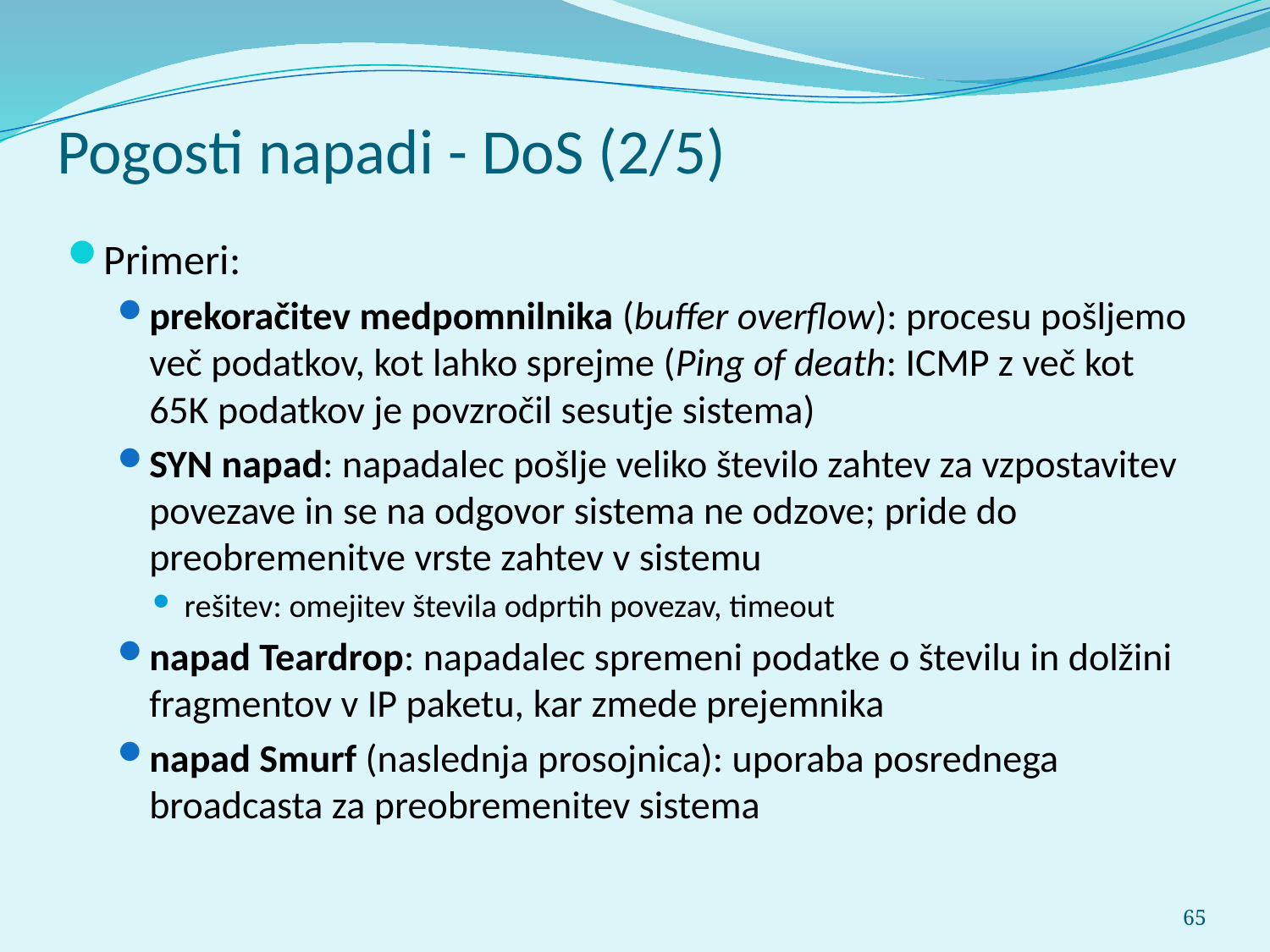

Pogosti napadi - DoS (2/5)
Primeri:
prekoračitev medpomnilnika (buffer overflow): procesu pošljemo več podatkov, kot lahko sprejme (Ping of death: ICMP z več kot 65K podatkov je povzročil sesutje sistema)
SYN napad: napadalec pošlje veliko število zahtev za vzpostavitev povezave in se na odgovor sistema ne odzove; pride do preobremenitve vrste zahtev v sistemu
rešitev: omejitev števila odprtih povezav, timeout
napad Teardrop: napadalec spremeni podatke o številu in dolžini fragmentov v IP paketu, kar zmede prejemnika
napad Smurf (naslednja prosojnica): uporaba posrednega broadcasta za preobremenitev sistema
65